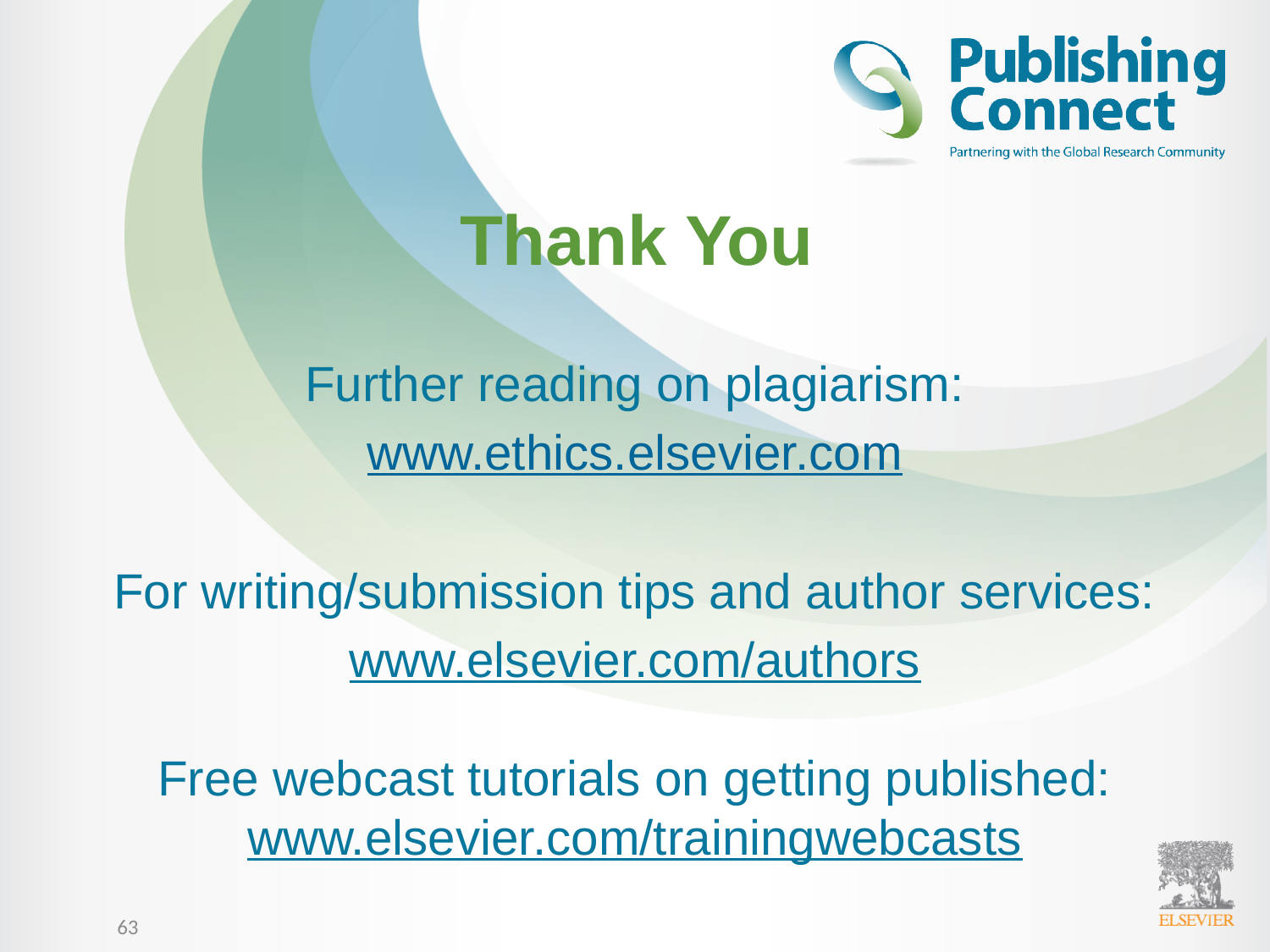

Thank You

Further reading on plagiarism:
www.ethics.elsevier.com

For writing/submission tips and author services:
www.elsevier.com/authors
Free webcast tutorials on getting published:
www.elsevier.com/trainingwebcasts
63